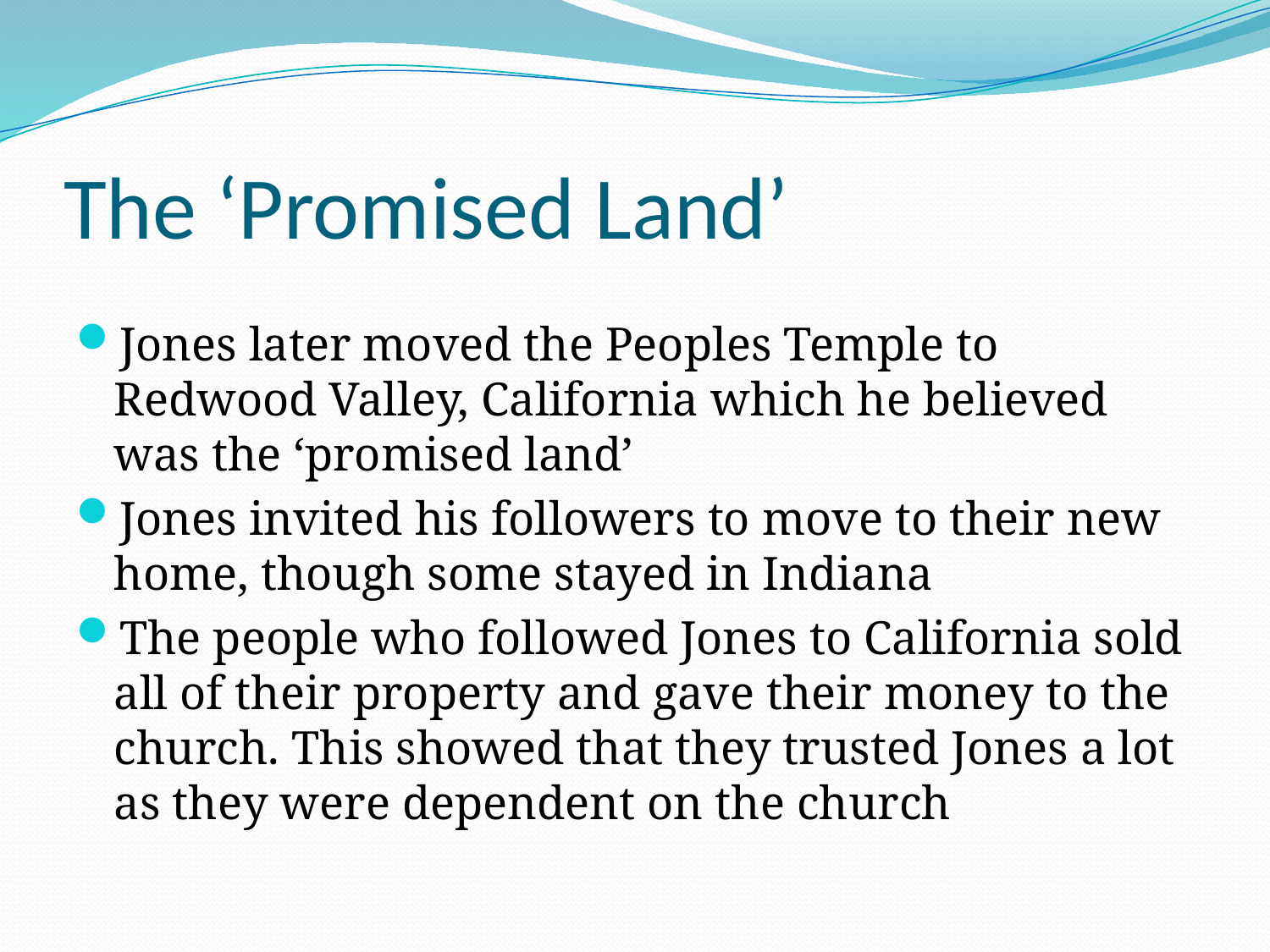

# The ‘Promised Land’
Jones later moved the Peoples Temple to Redwood Valley, California which he believed was the ‘promised land’
Jones invited his followers to move to their new home, though some stayed in Indiana
The people who followed Jones to California sold all of their property and gave their money to the church. This showed that they trusted Jones a lot as they were dependent on the church